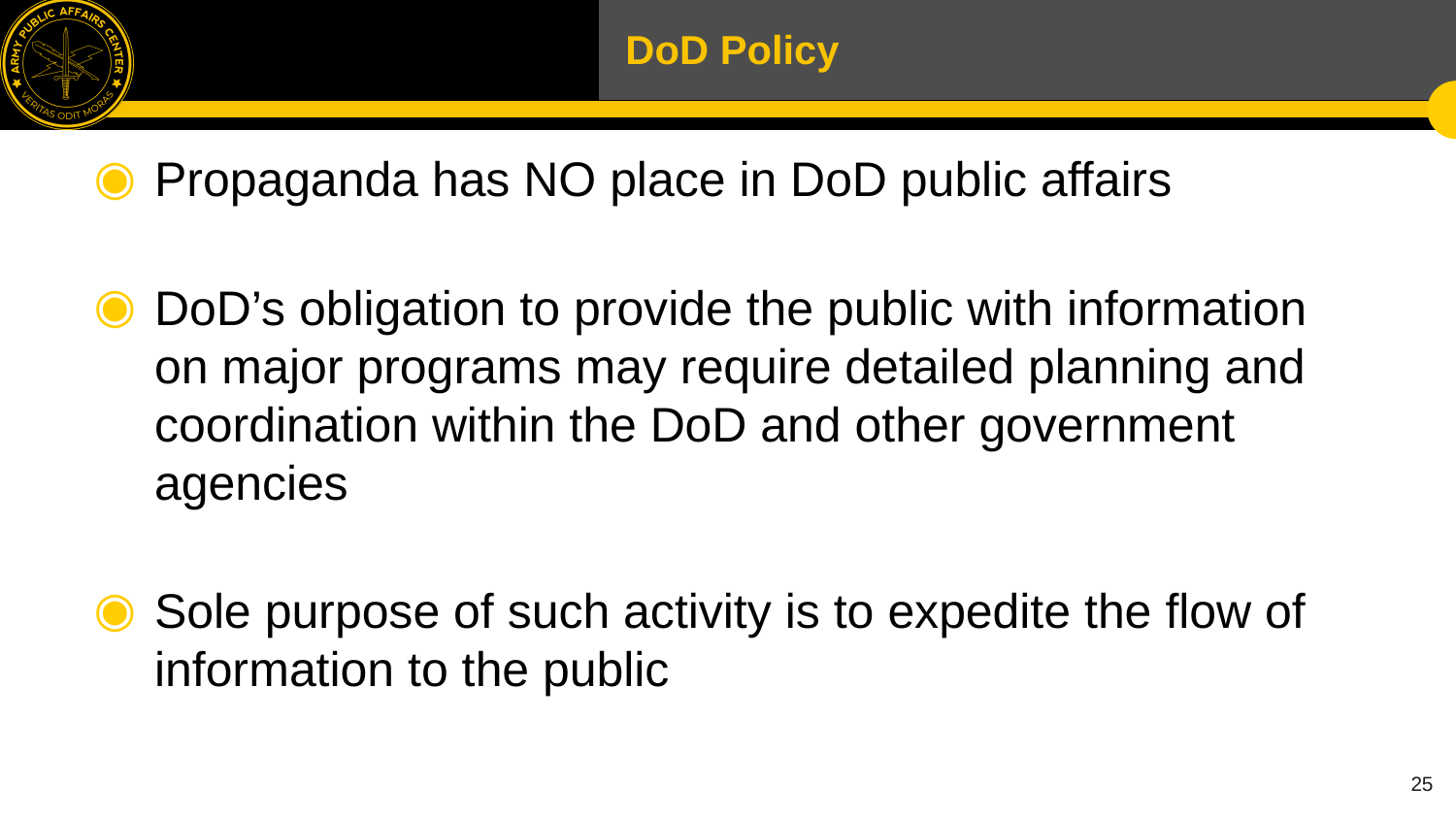

# DoD Policy
Propaganda has NO place in DoD public affairs
DoD’s obligation to provide the public with information on major programs may require detailed planning and coordination within the DoD and other government agencies
Sole purpose of such activity is to expedite the flow of information to the public

25